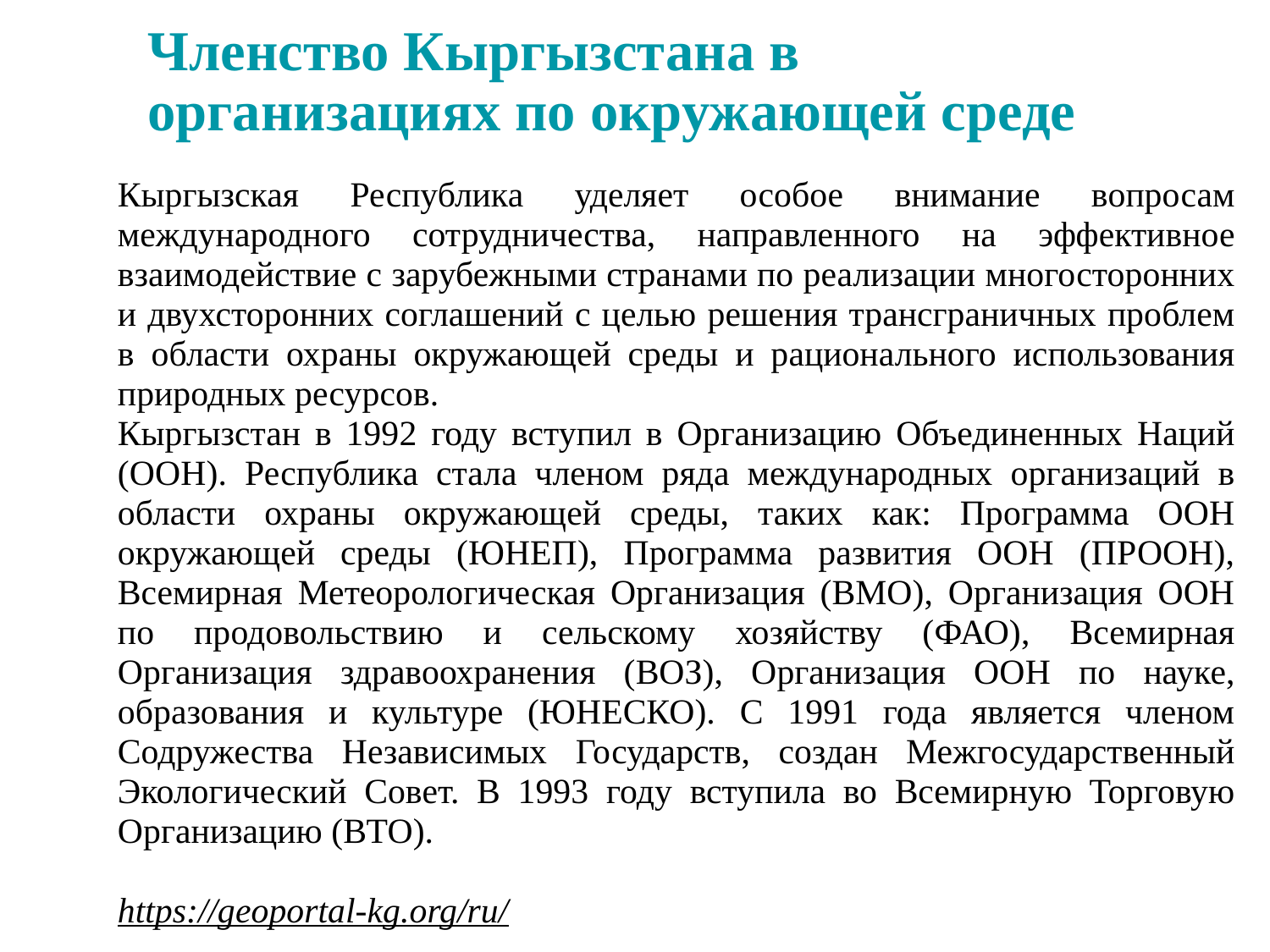

# Членство Кыргызстана в организациях по окружающей среде
Кыргызская Республика уделяет особое внимание вопросам международного сотрудничества, направленного на эффективное взаимодействие с зарубежными странами по реализации многосторонних и двухсторонних соглашений с целью решения трансграничных проблем в области охраны окружающей среды и рационального использования природных ресурсов.
Кыргызстан в 1992 году вступил в Организацию Объединенных Наций (ООН). Республика стала членом ряда международных организаций в области охраны окружающей среды, таких как: Программа ООН окружающей среды (ЮНЕП), Программа развития ООН (ПРООН), Всемирная Метеорологическая Организация (ВМО), Организация ООН по продовольствию и сельскому хозяйству (ФАО), Всемирная Организация здравоохранения (ВОЗ), Организация ООН по науке, образования и культуре (ЮНЕСКО). С 1991 года является членом Содружества Независимых Государств, создан Межгосударственный Экологический Совет. В 1993 году вступила во Всемирную Торговую Организацию (ВТО).

https://geoportal-kg.org/ru/